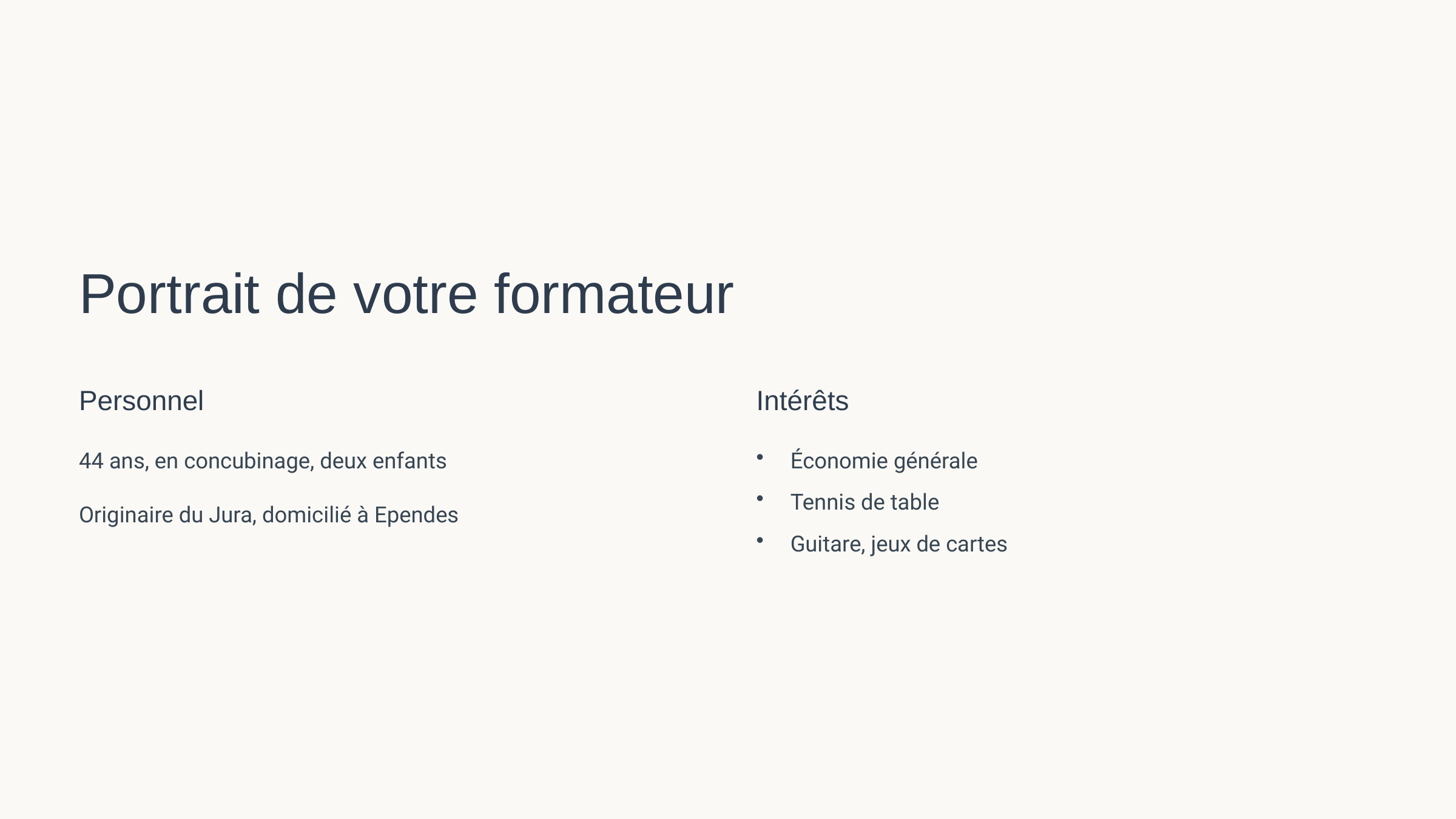

Portrait de votre formateur
Personnel
Intérêts
44 ans, en concubinage, deux enfants
Économie générale
Tennis de table
Originaire du Jura, domicilié à Ependes
Guitare, jeux de cartes